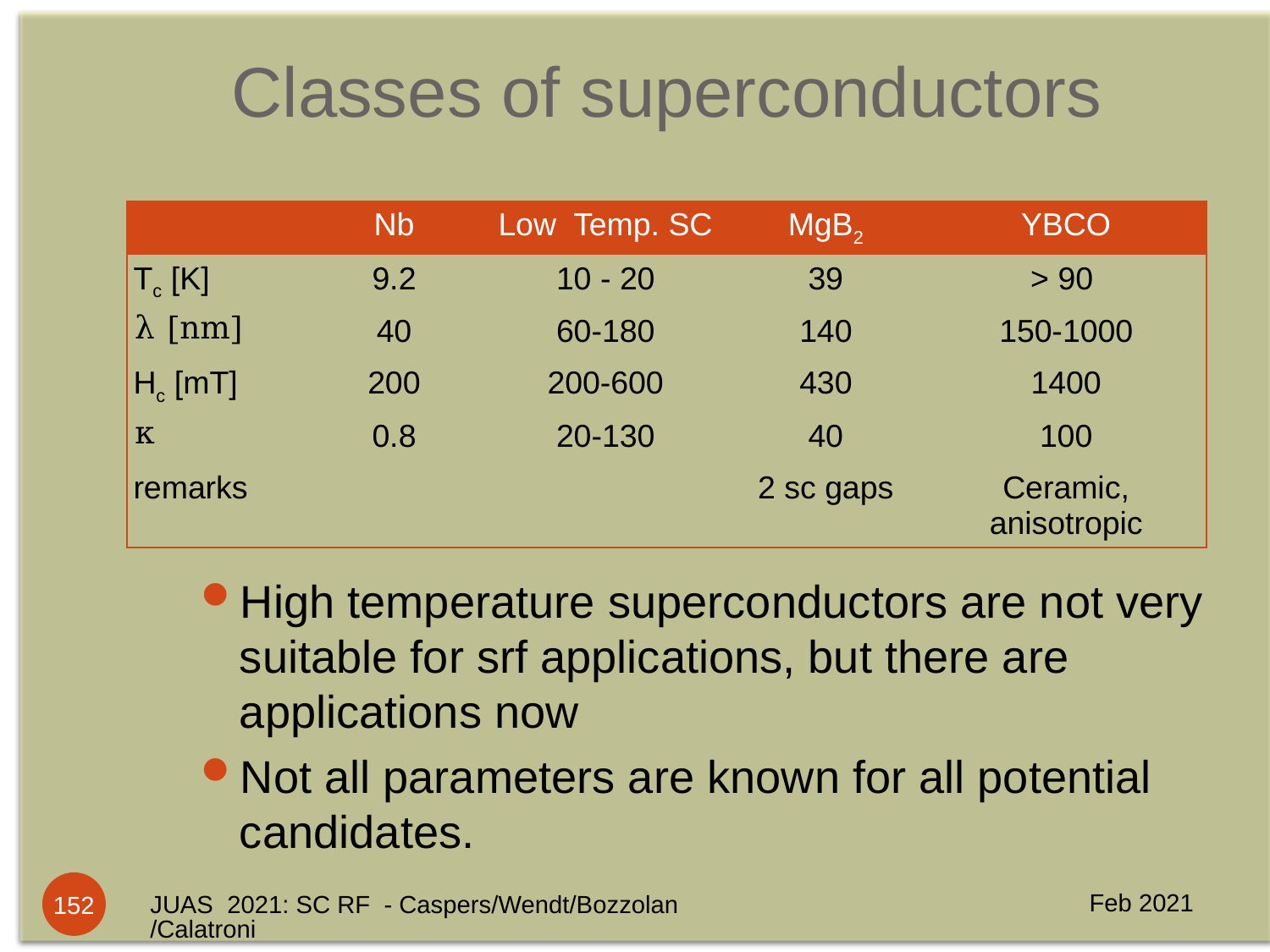

# Classes of superconductors
|  | Nb | Low Temp. SC | MgB2 | YBCO |
| --- | --- | --- | --- | --- |
| Tc [K] | 9.2 | 10 - 20 | 39 | > 90 |
| λ [nm] | 40 | 60-180 | 140 | 150-1000 |
| Hc [mT] | 200 | 200-600 | 430 | 1400 |
| κ | 0.8 | 20-130 | 40 | 100 |
| remarks |  |  | 2 sc gaps | Ceramic, anisotropic |
High temperature superconductors are not very suitable for srf applications, but there are applications now
Not all parameters are known for all potential candidates.
152
Feb 2021
JUAS  2021: SC RF  - Caspers/Wendt/Bozzolan/Calatroni